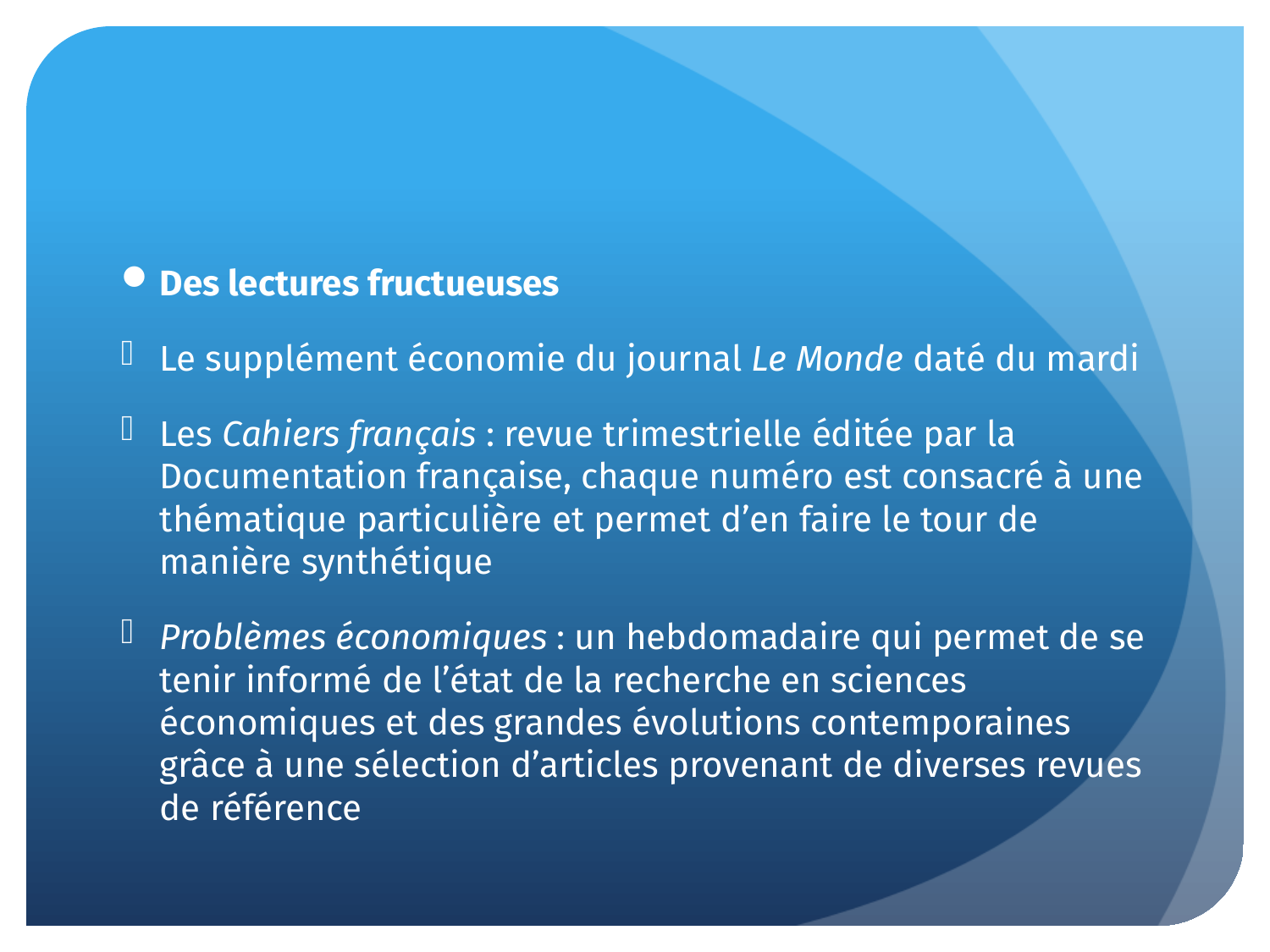

#
Des lectures fructueuses
Le supplément économie du journal Le Monde daté du mardi
Les Cahiers français : revue trimestrielle éditée par la Documentation française, chaque numéro est consacré à une thématique particulière et permet d’en faire le tour de manière synthétique
Problèmes économiques : un hebdomadaire qui permet de se tenir informé de l’état de la recherche en sciences économiques et des grandes évolutions contemporaines grâce à une sélection d’articles provenant de diverses revues de référence